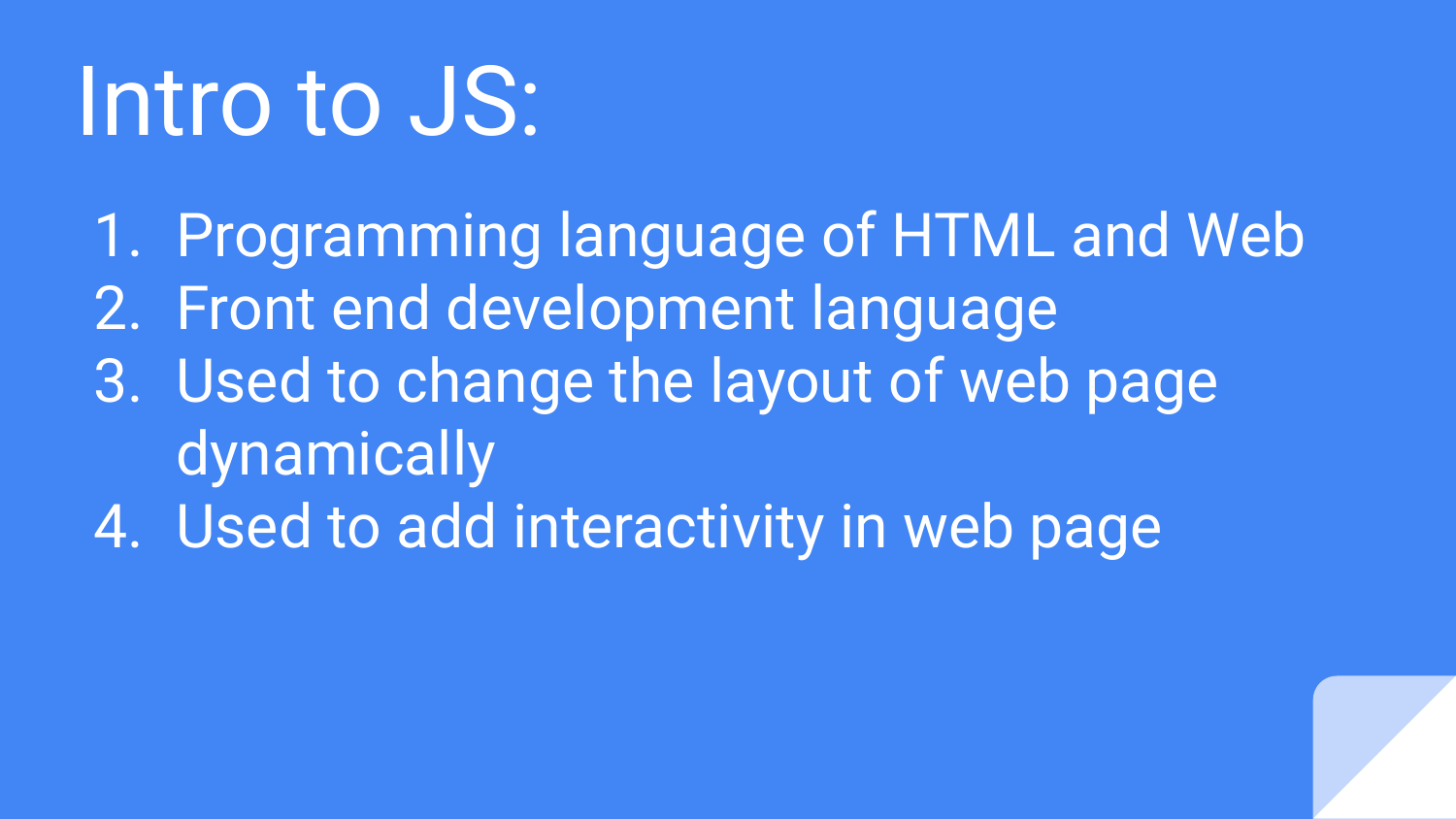

# Intro to JS:
Programming language of HTML and Web
Front end development language
Used to change the layout of web page dynamically
Used to add interactivity in web page